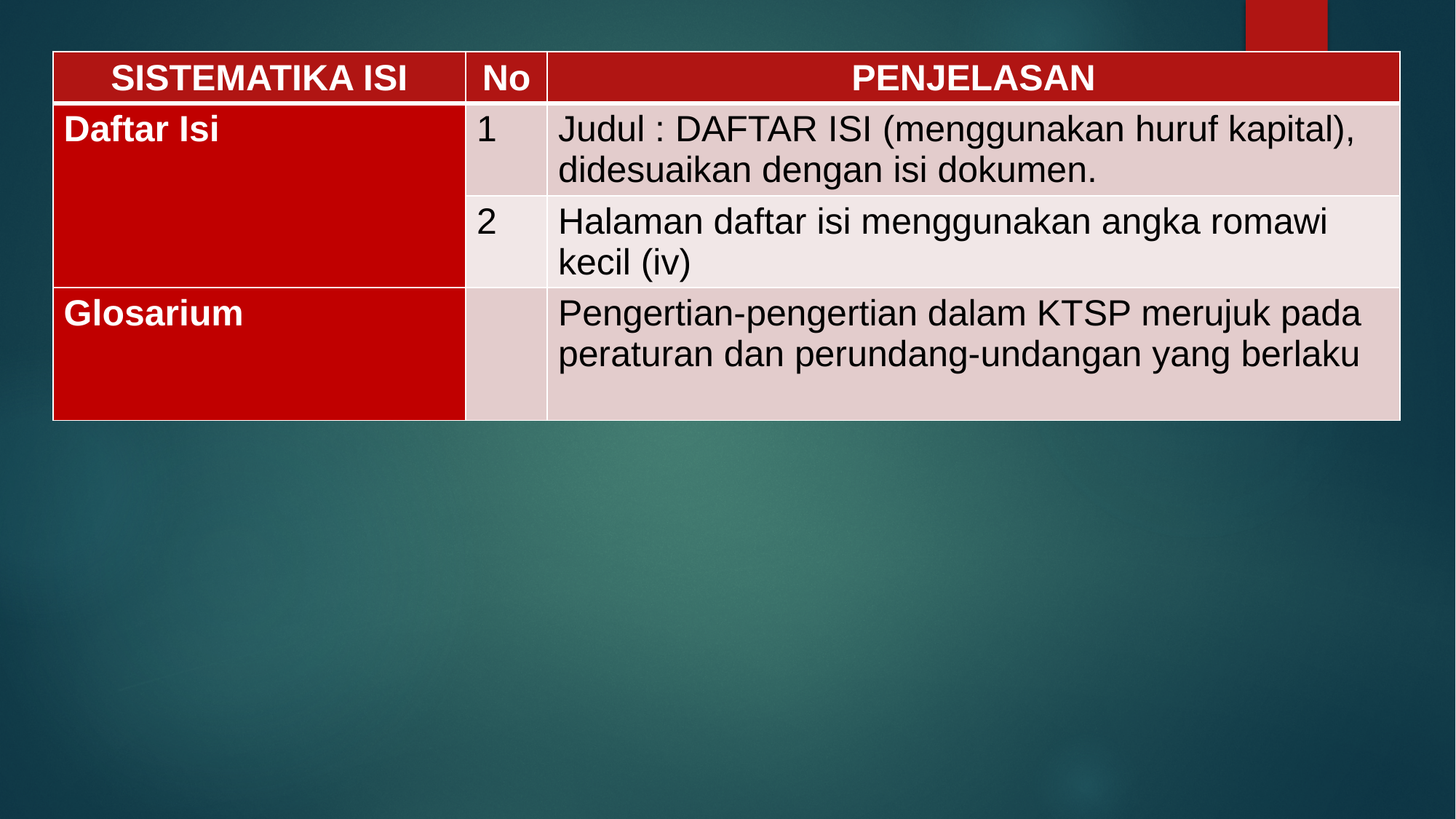

| SISTEMATIKA ISI | No | PENJELASAN |
| --- | --- | --- |
| Daftar Isi | 1 | Judul : DAFTAR ISI (menggunakan huruf kapital), didesuaikan dengan isi dokumen. |
|  | 2 | Halaman daftar isi menggunakan angka romawi kecil (iv) |
| Glosarium |  | Pengertian-pengertian dalam KTSP merujuk pada peraturan dan perundang-undangan yang berlaku |